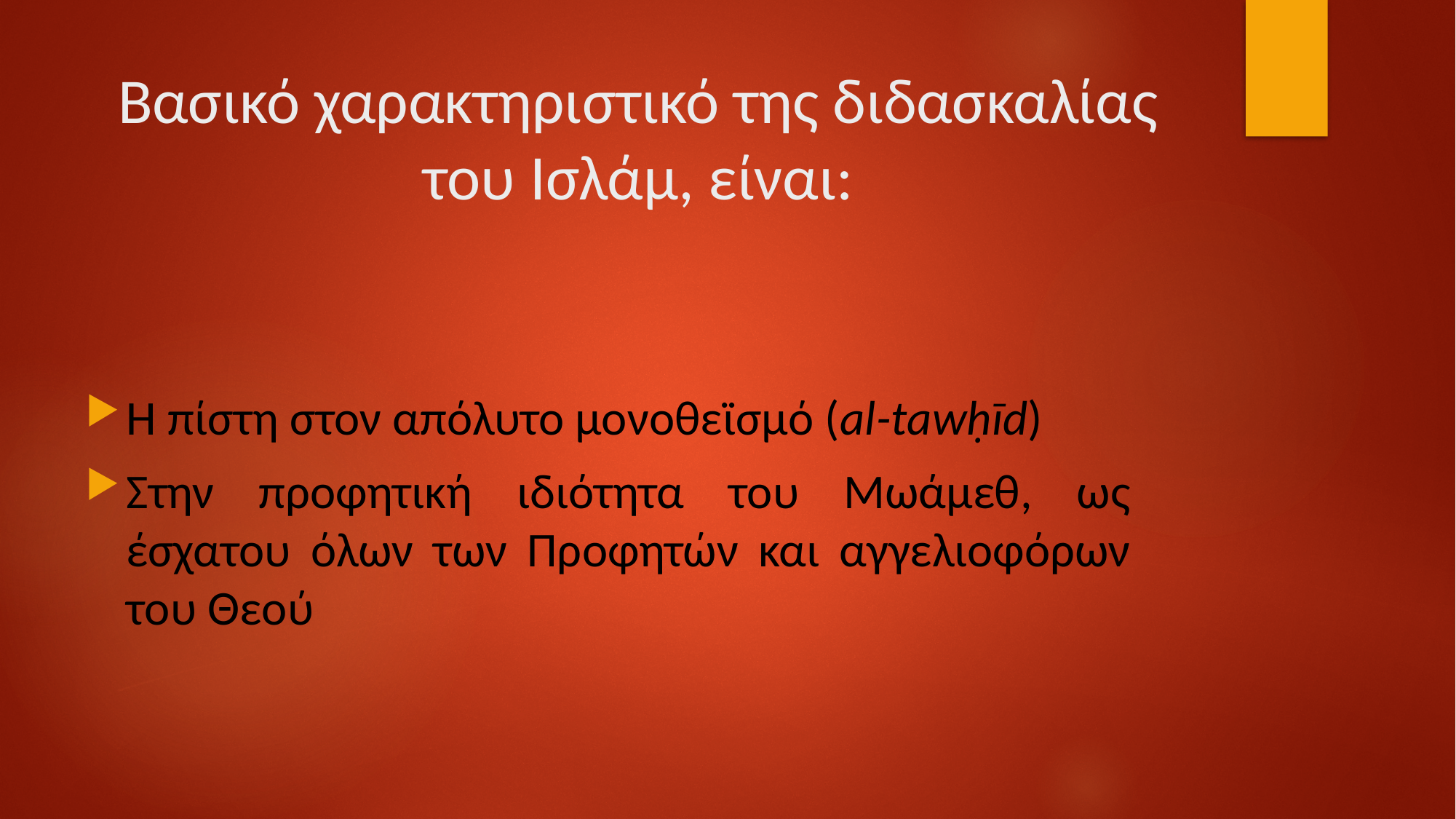

# Βασικό χαρακτηριστικό της διδασκαλίας του Ισλάμ, είναι:

H πίστη στον απόλυτο μονοθεϊσμό (al-tawḥīd)
Στην προφητική ιδιότητα του Μωάμεθ, ως έσχατου όλων των Προφητών και αγγελιοφόρων του Θεού